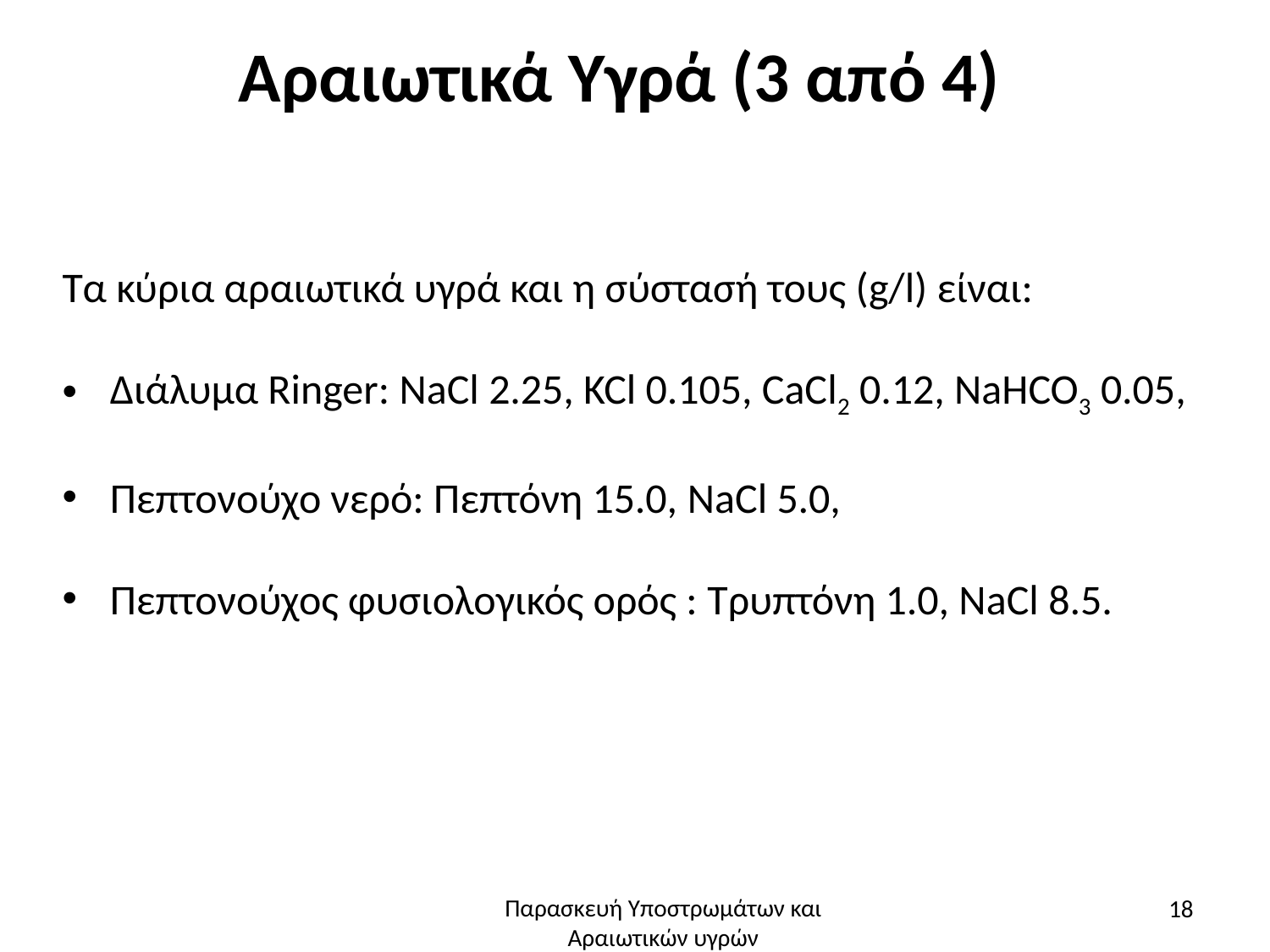

# Αραιωτικά Υγρά (3 από 4)
Τα κύρια αραιωτικά υγρά και η σύστασή τους (g/l) είναι:

Διάλυμα Ringer: NaCl 2.25, KCl 0.105, CaCl2 0.12, NaHCO3 0.05,

Πεπτονούχο νερό: Πεπτόνη 15.0, NaCl 5.0,

Πεπτονούχος φυσιολογικός ορός : Tρυπτόνη 1.0, ΝaCl 8.5.
18
Παρασκευή Υποστρωμάτων και Αραιωτικών υγρών